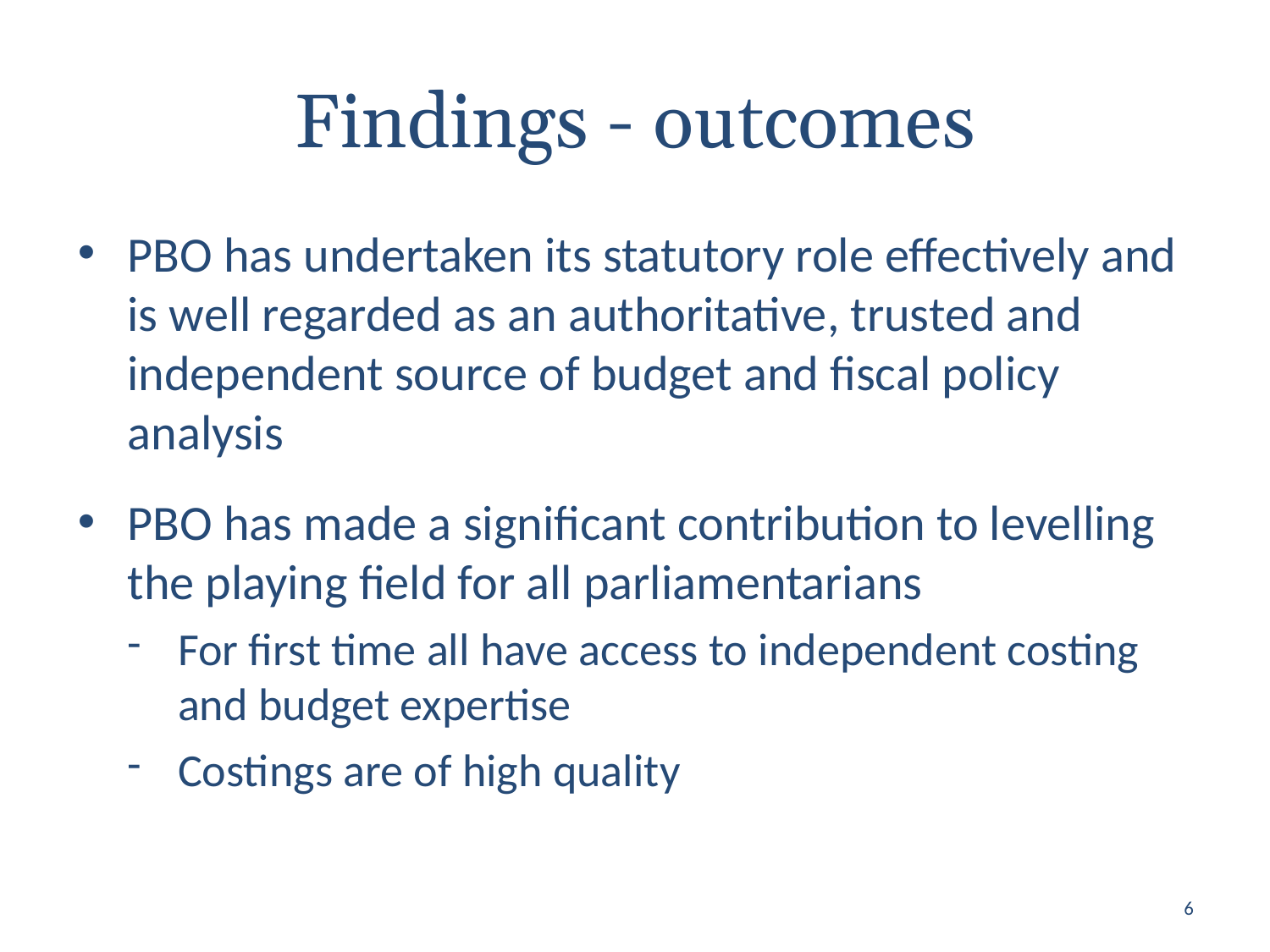

# Findings - outcomes
PBO has undertaken its statutory role effectively and is well regarded as an authoritative, trusted and independent source of budget and fiscal policy analysis
PBO has made a significant contribution to levelling the playing field for all parliamentarians
For first time all have access to independent costing and budget expertise
Costings are of high quality
6